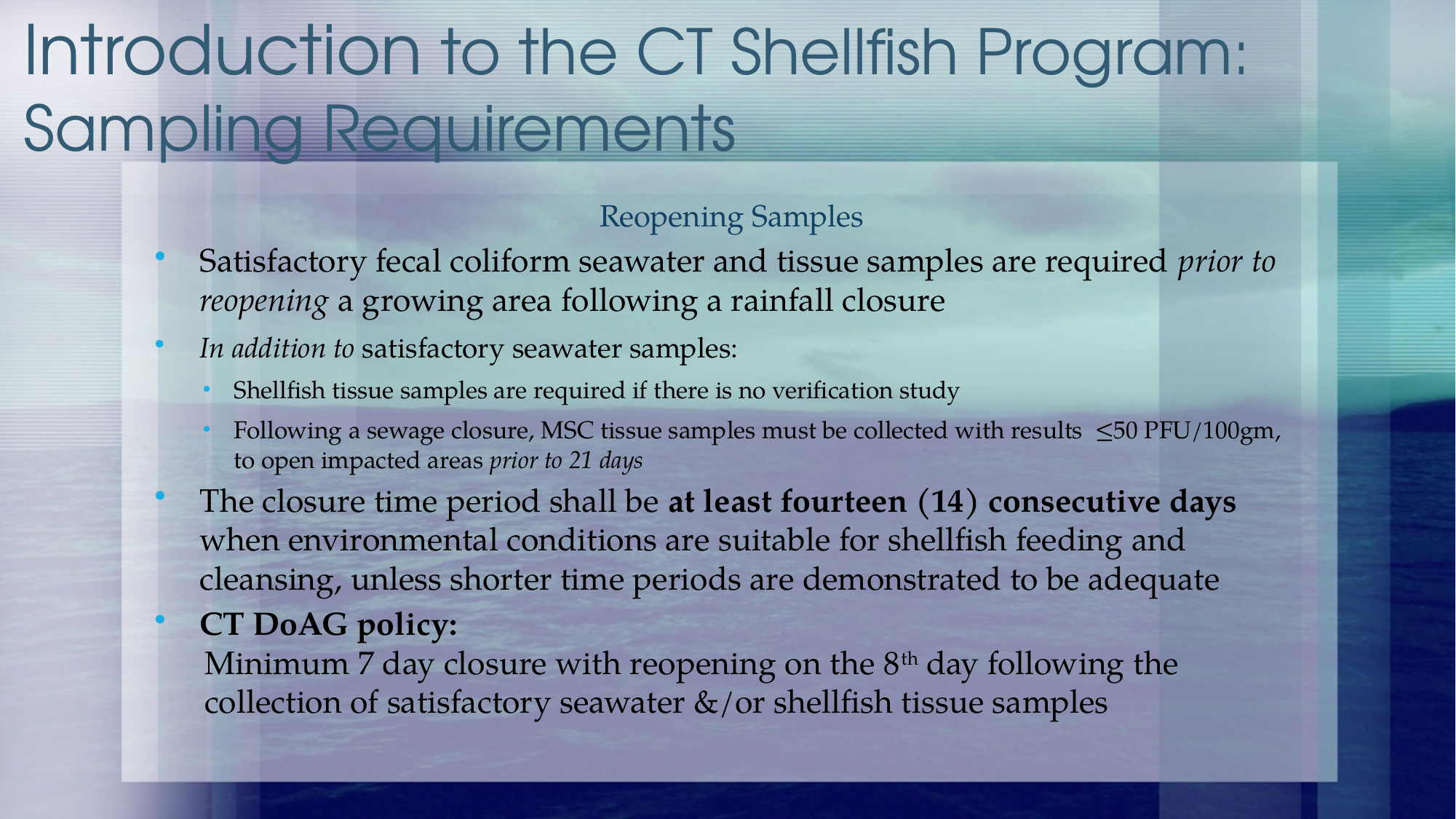

# Introduction to the CT Shellfish Program: Sampling Requirements
Reopening Samples
Satisfactory fecal coliform seawater and tissue samples are required prior to reopening a growing area following a rainfall closure
In addition to satisfactory seawater samples:
Shellfish tissue samples are required if there is no verification study
Following a sewage closure, MSC tissue samples must be collected with results  ≤50 PFU/100gm, to open impacted areas prior to 21 days
The closure time period shall be at least fourteen (14) consecutive days when environmental conditions are suitable for shellfish feeding and cleansing, unless shorter time periods are demonstrated to be adequate
CT DoAG policy:
      Minimum 7 day closure with reopening on the 8th day following the
      collection of satisfactory seawater &/or shellfish tissue samples